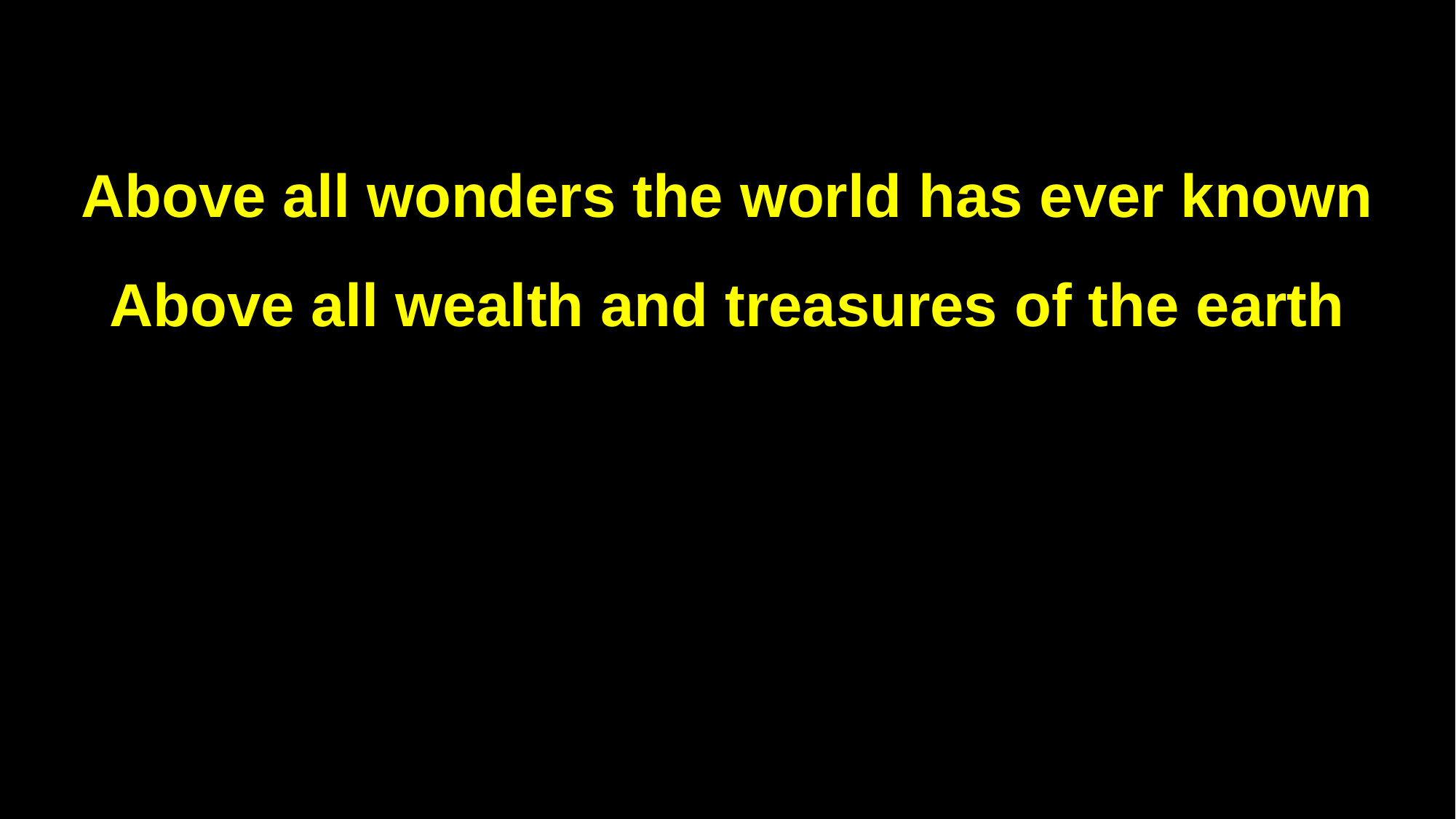

Above all wonders the world has ever known
Above all wealth and treasures of the earth